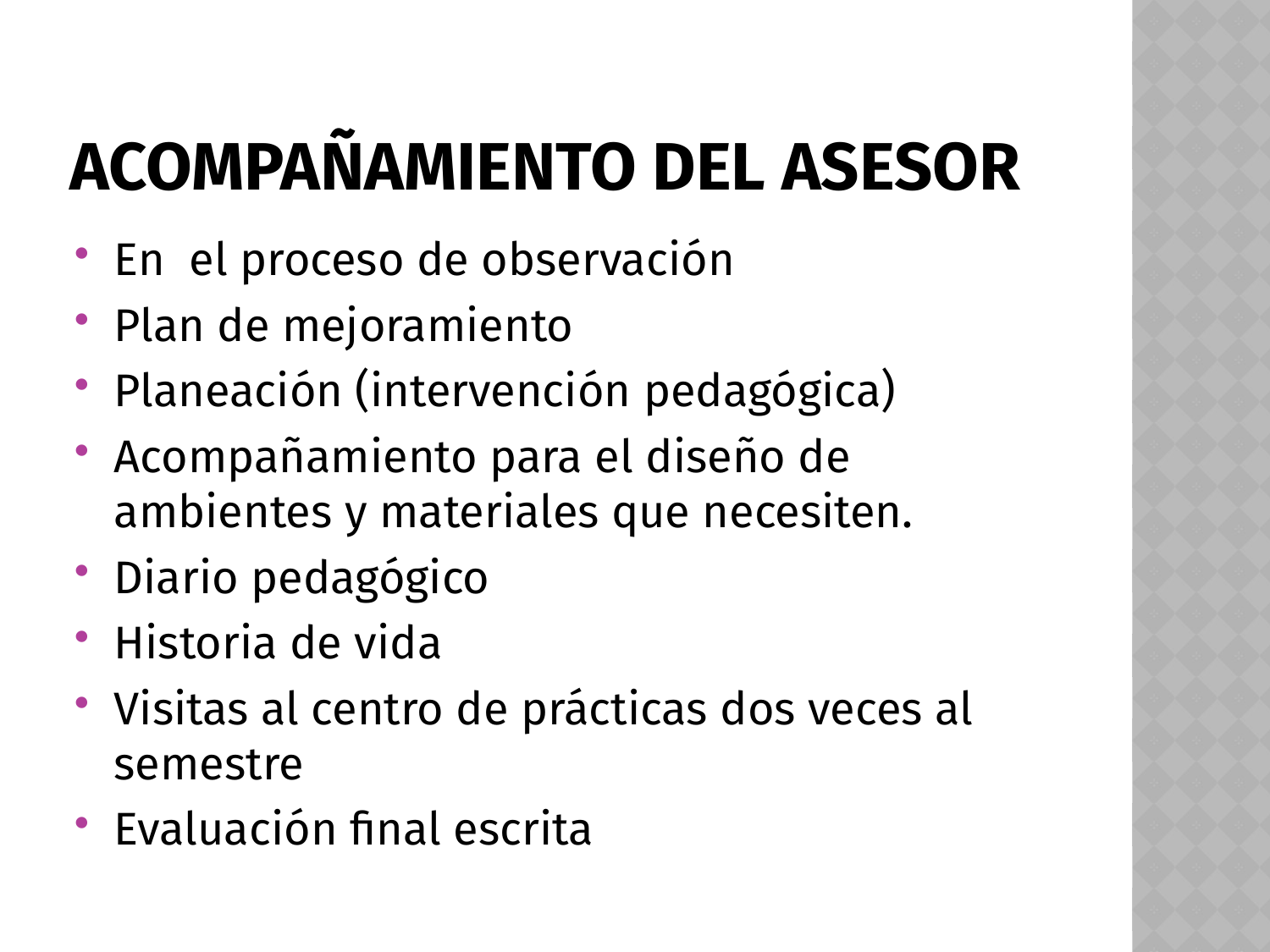

# Acompañamiento del asesor
En  el proceso de observación
Plan de mejoramiento
Planeación (intervención pedagógica)
Acompañamiento para el diseño de ambientes y materiales que necesiten.
Diario pedagógico
Historia de vida
Visitas al centro de prácticas dos veces al semestre
Evaluación final escrita